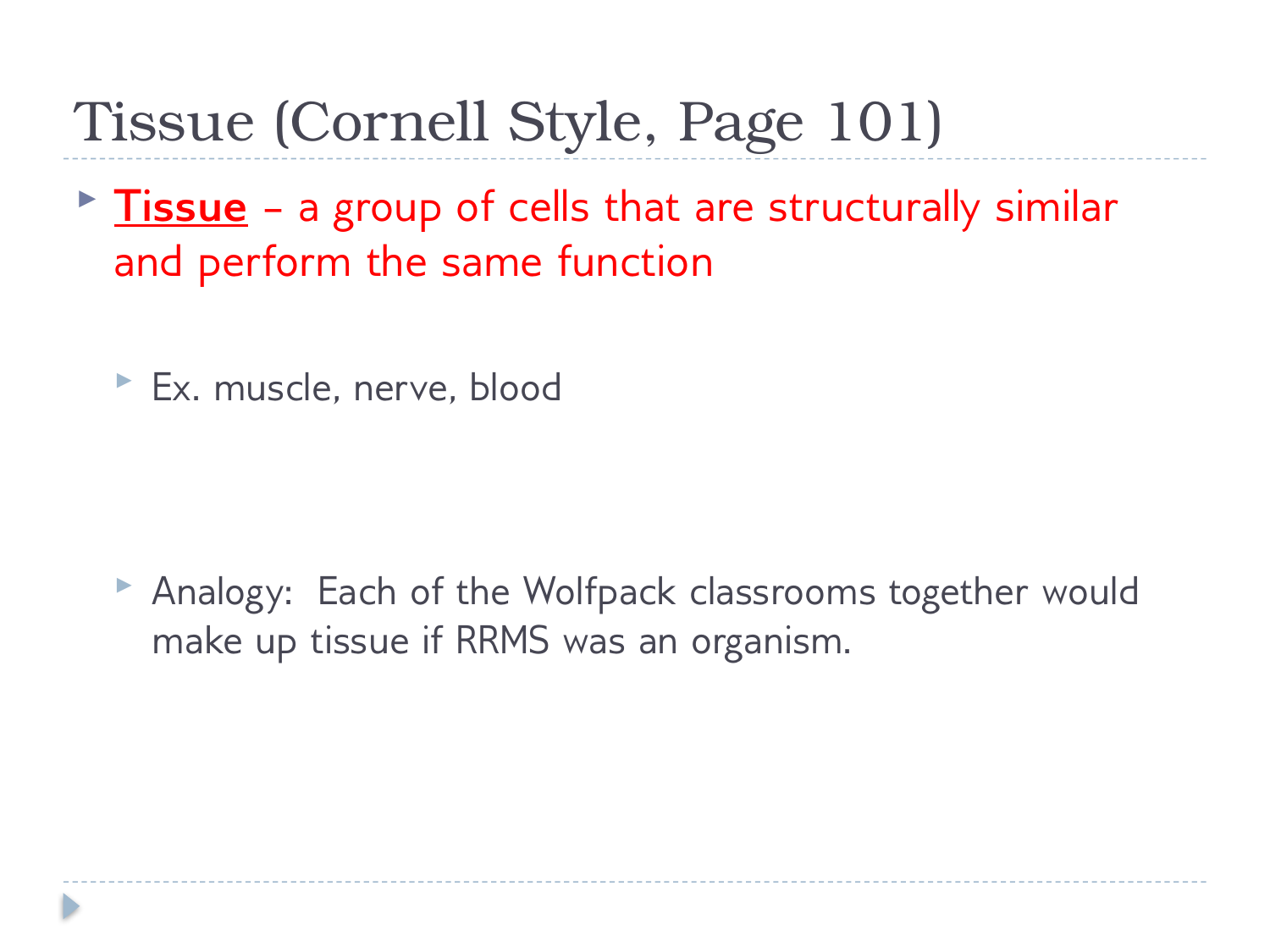

# Tissue (Cornell Style, Page 101)
Tissue – a group of cells that are structurally similar and perform the same function

Ex. muscle, nerve, blood

Analogy:  Each of the Wolfpack classrooms together would make up tissue if RRMS was an organism.